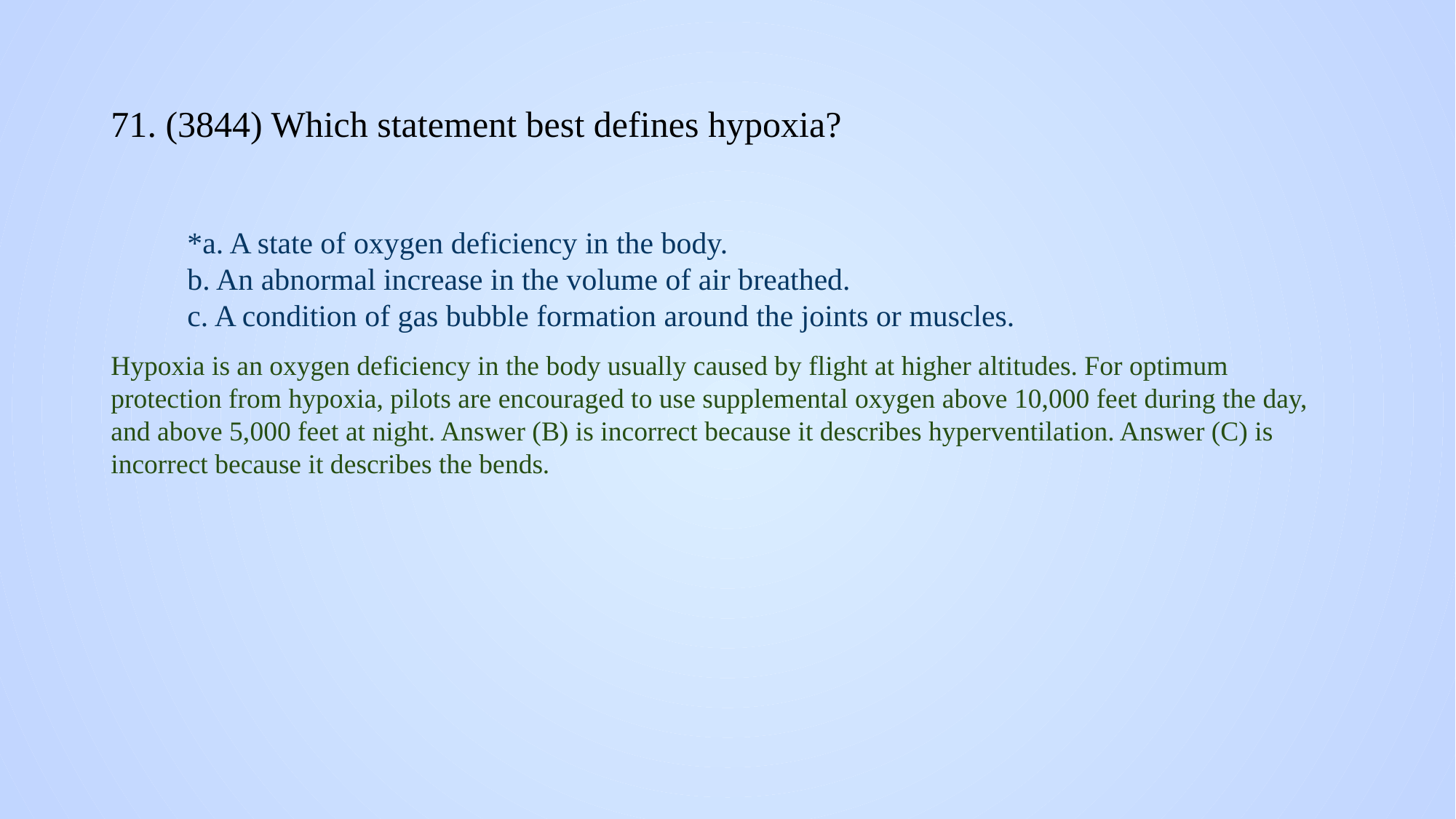

# 71. (3844) Which statement best defines hypoxia?
*a. A state of oxygen deficiency in the body.
b. An abnormal increase in the volume of air breathed.
c. A condition of gas bubble formation around the joints or muscles.
Hypoxia is an oxygen deficiency in the body usually caused by flight at higher altitudes. For optimum protection from hypoxia, pilots are encouraged to use supplemental oxygen above 10,000 feet during the day, and above 5,000 feet at night. Answer (B) is incorrect because it describes hyperventilation. Answer (C) is incorrect because it describes the bends.